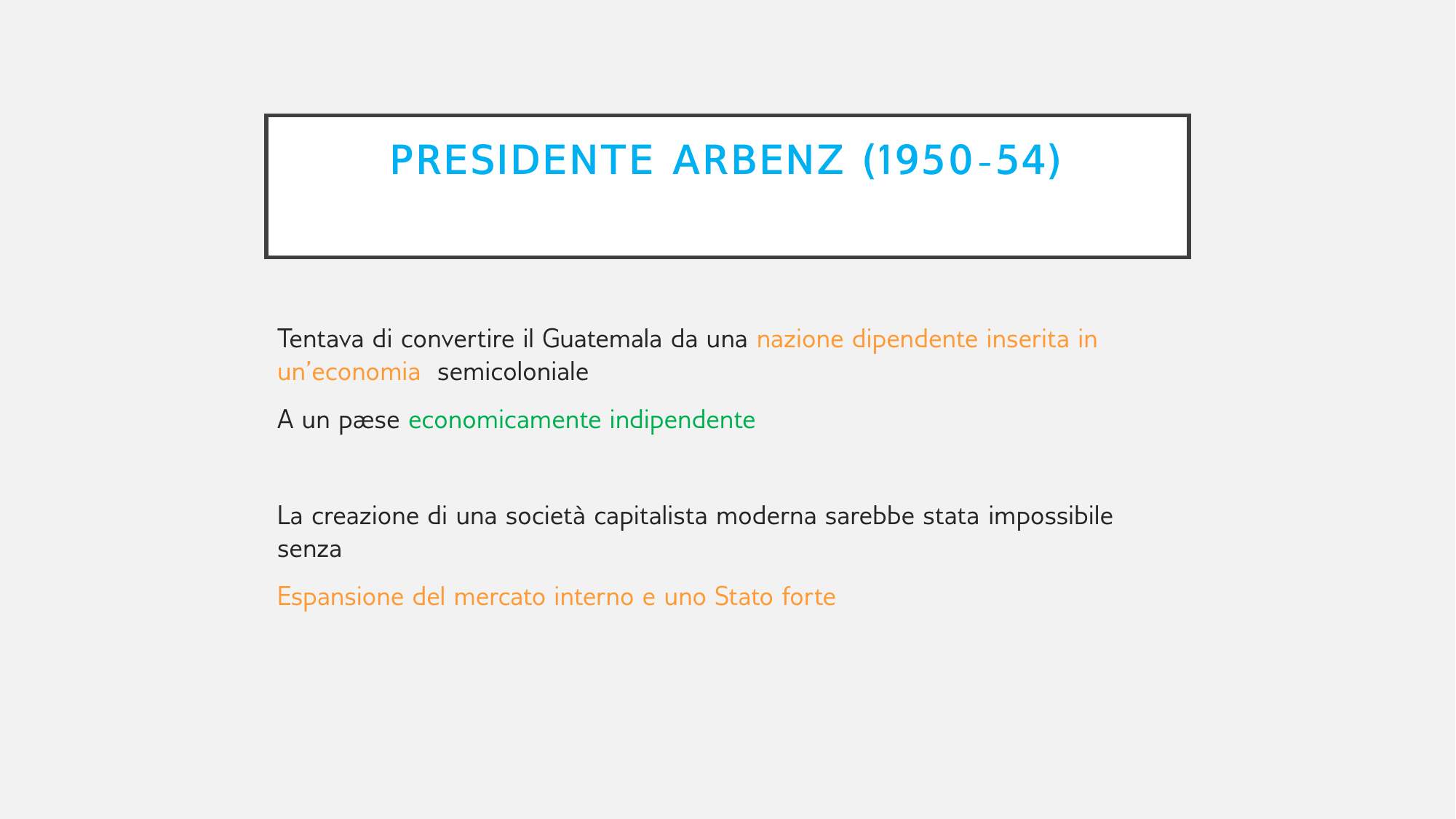

# Presidente Arbenz (1950-54)
Tentava di convertire il Guatemala da una nazione dipendente inserita in un’economia  semicoloniale
A un paese economicamente indipendente

La creazione di una società capitalista moderna sarebbe stata impossibile senza
Espansione del mercato interno e uno Stato forte